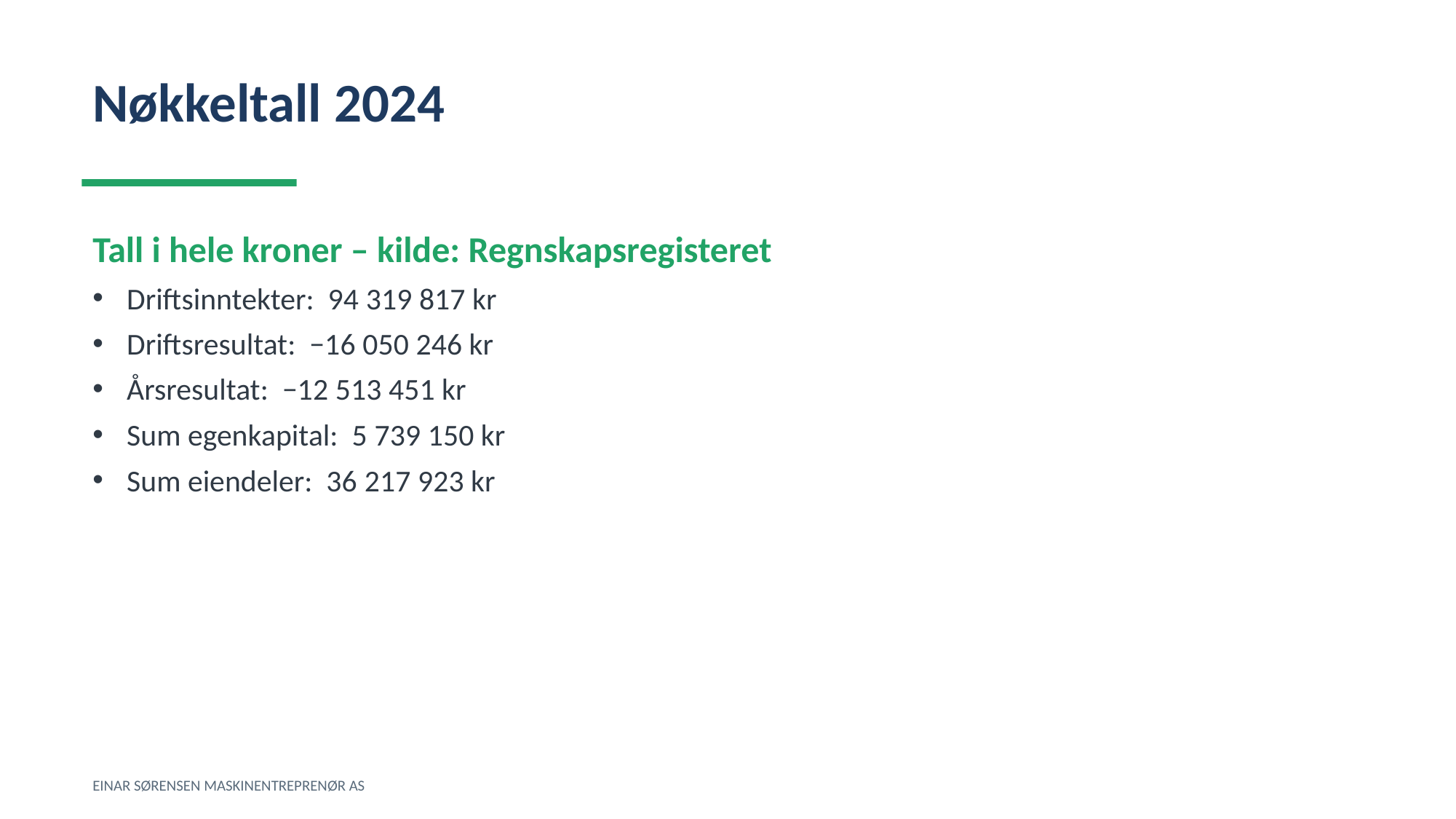

Nøkkeltall 2024

Tall i hele kroner – kilde: Regnskapsregisteret
Driftsinntekter:  94 319 817 kr
Driftsresultat:  −16 050 246 kr
Årsresultat:  −12 513 451 kr
Sum egenkapital:  5 739 150 kr
Sum eiendeler:  36 217 923 kr
EINAR SØRENSEN MASKINENTREPRENØR AS